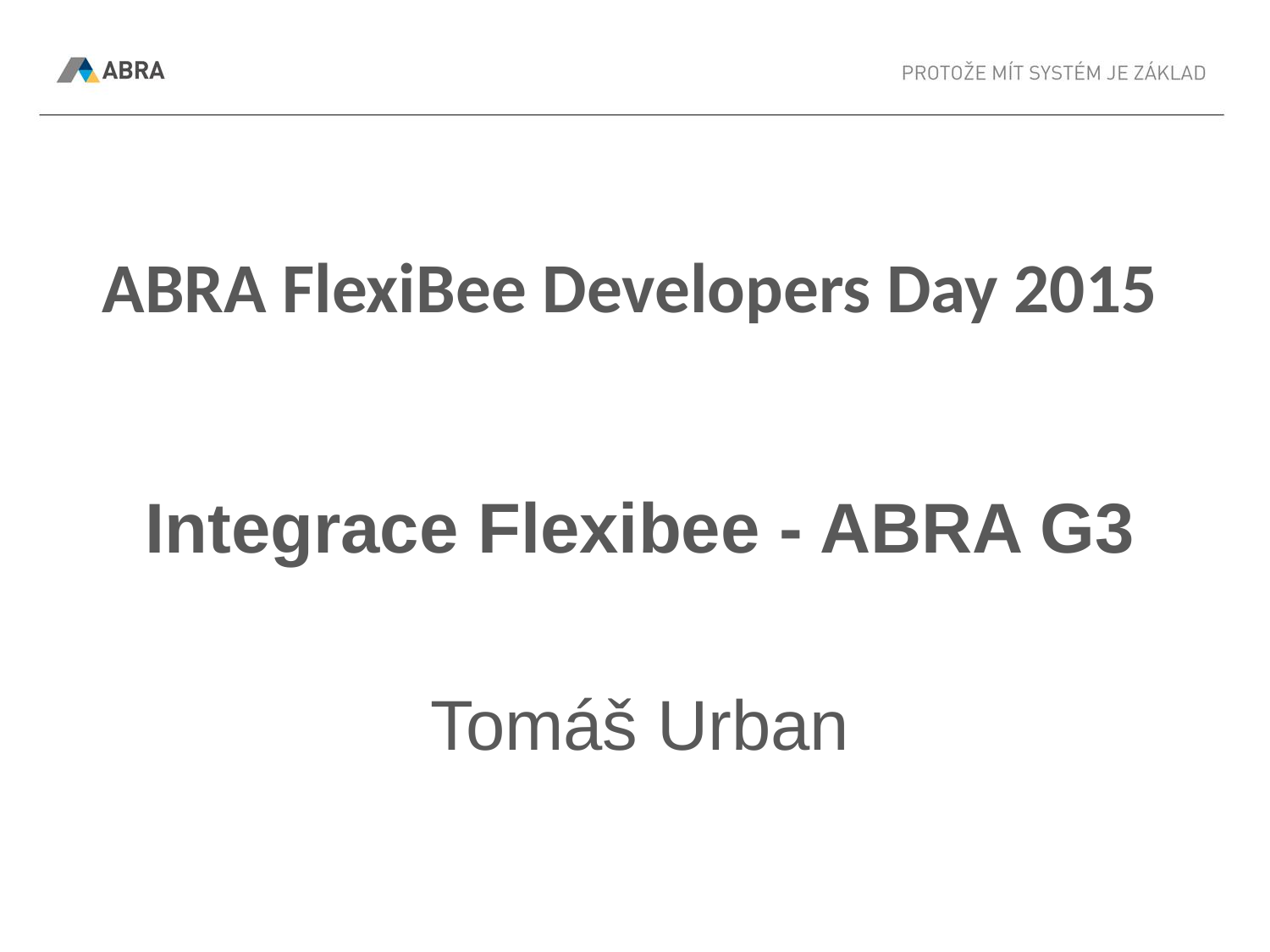

ABRA FlexiBee Developers Day 2015
Integrace Flexibee - ABRA G3

Tomáš Urban